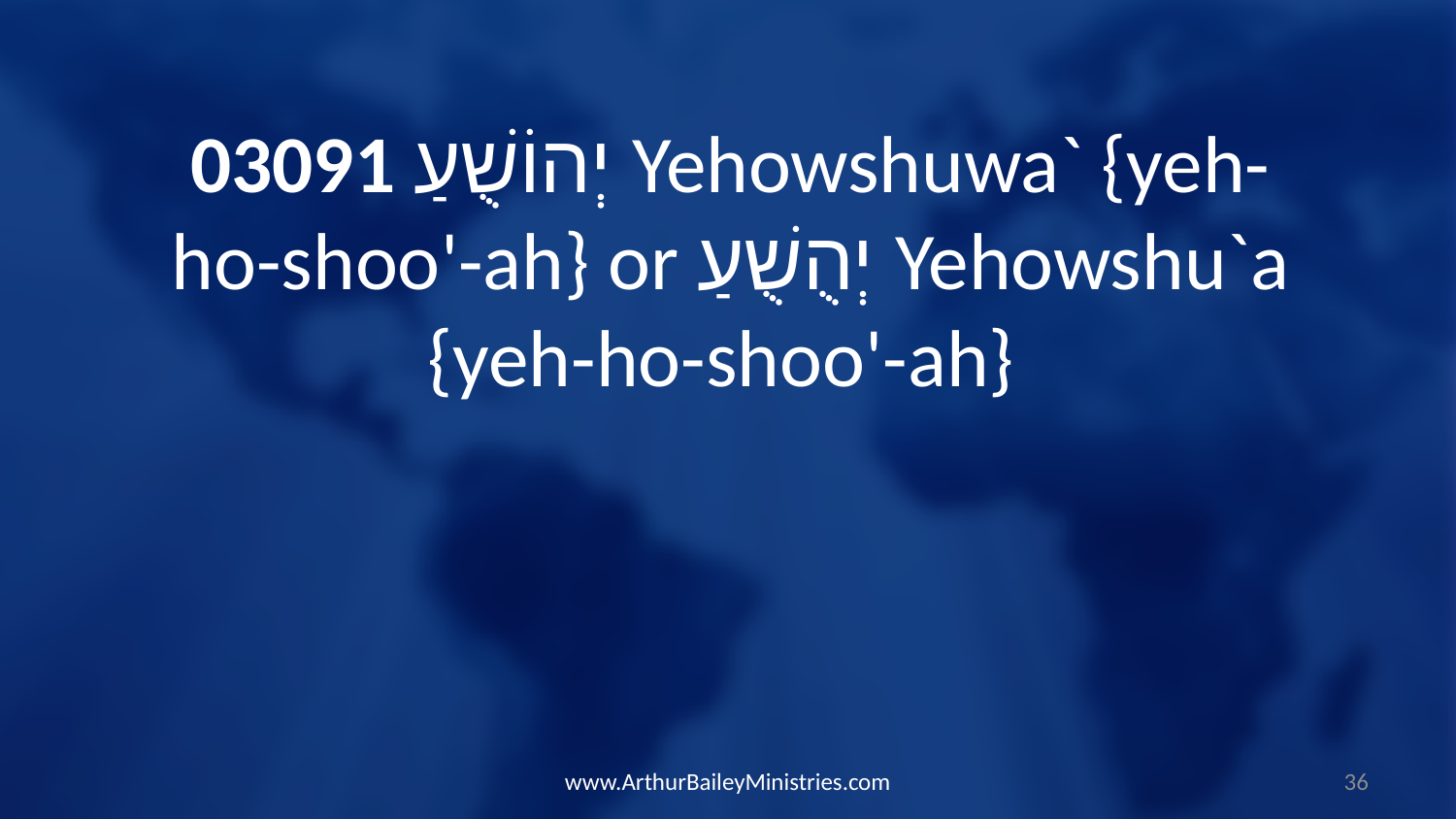

03091 יְהוֹשֻׁעַ Yehowshuwa` {yeh-ho-shoo'-ah} or יְהֻשֻׁעַ Yehowshu`a {yeh-ho-shoo'-ah}
www.ArthurBaileyMinistries.com
36